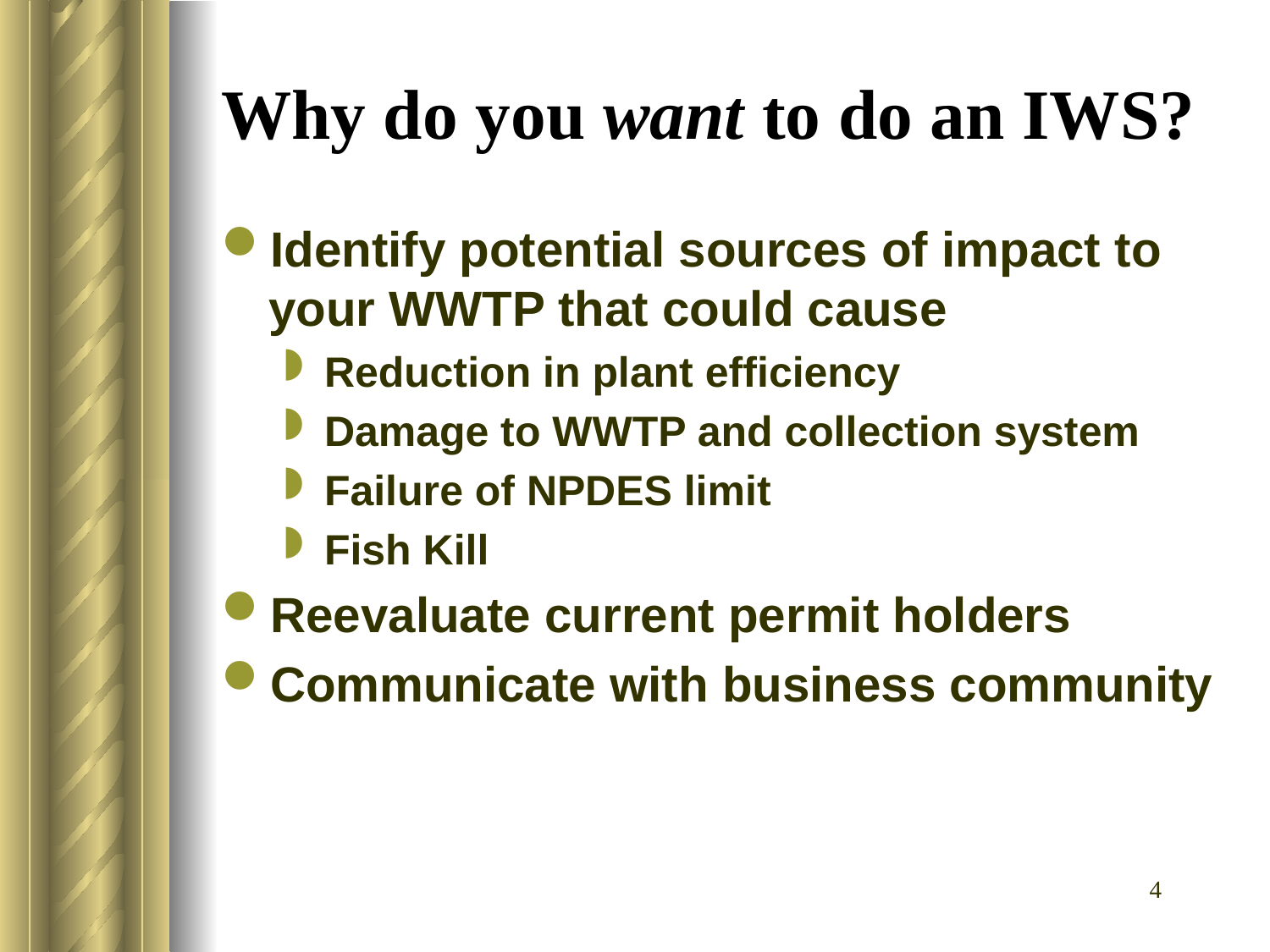

# Why do you want to do an IWS?
Identify potential sources of impact to your WWTP that could cause
Reduction in plant efficiency
Damage to WWTP and collection system
Failure of NPDES limit
Fish Kill
Reevaluate current permit holders
Communicate with business community
4